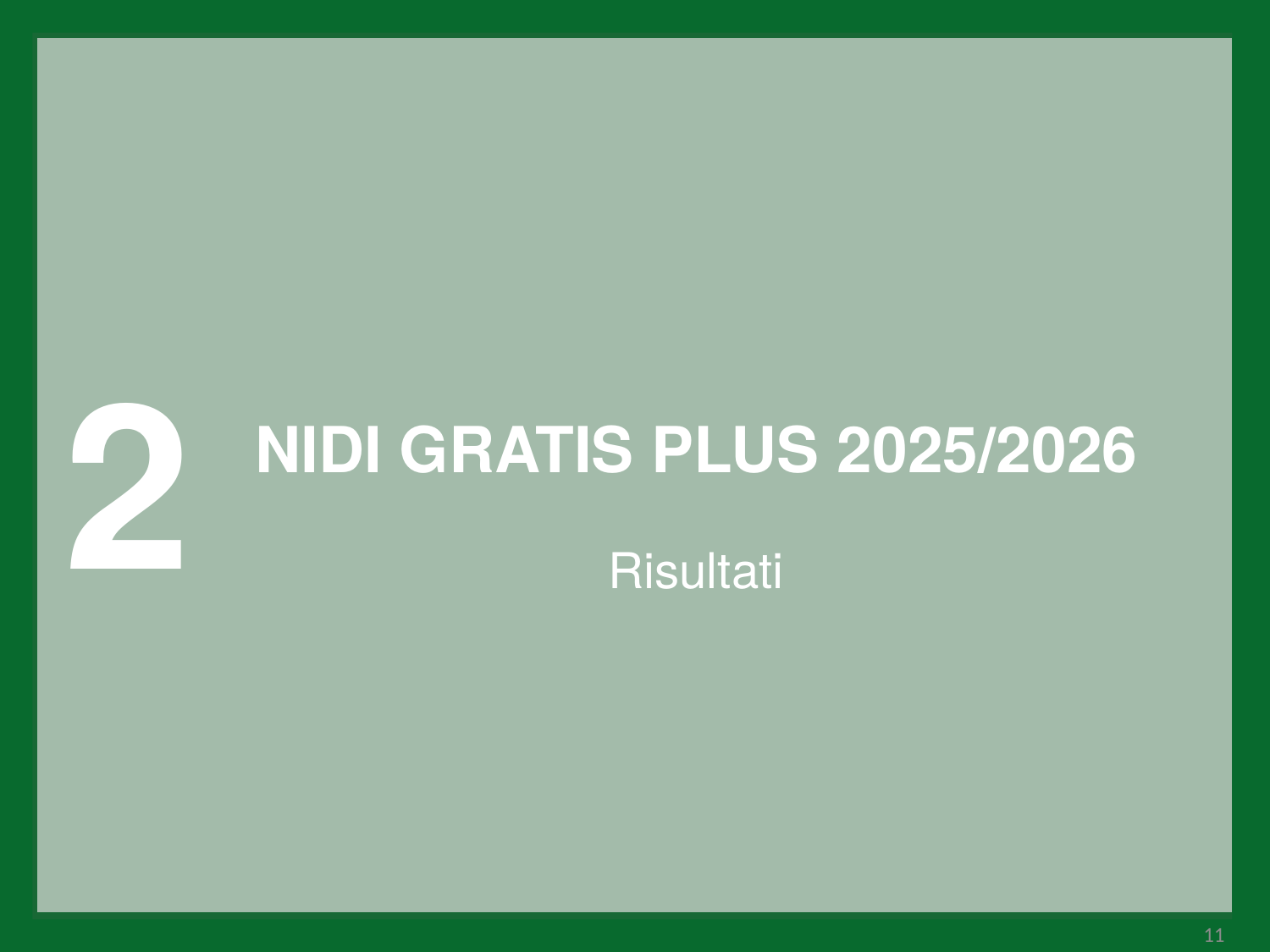

2
NIDI GRATIS PLUS 2025/2026
Risultati
11